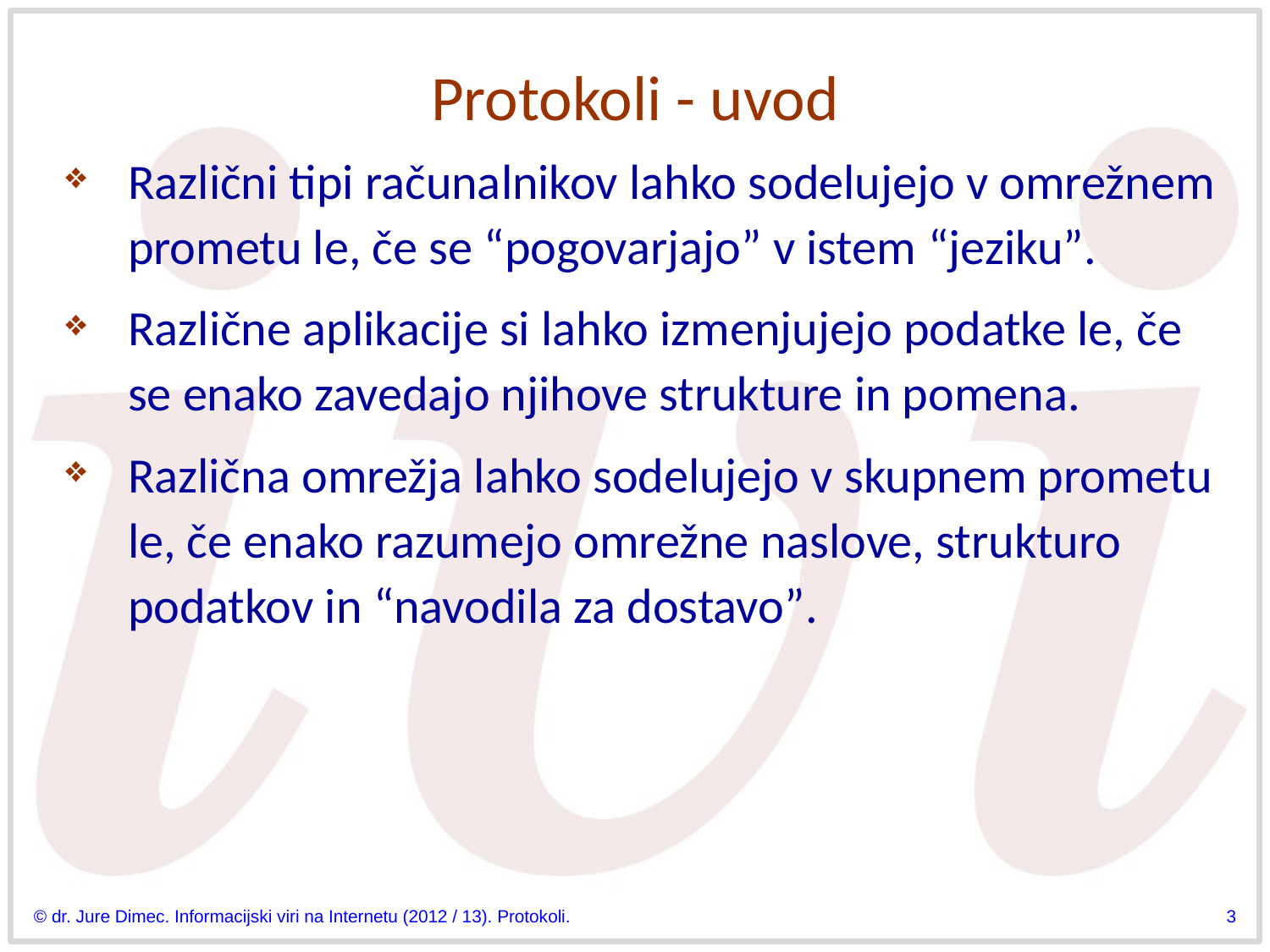

# Protokoli - uvod
Različni tipi računalnikov lahko sodelujejo v omrežnem prometu le, če se “pogovarjajo” v istem “jeziku”.
Različne aplikacije si lahko izmenjujejo podatke le, če se enako zavedajo njihove strukture in pomena.
Različna omrežja lahko sodelujejo v skupnem prometu le, če enako razumejo omrežne naslove, strukturo podatkov in “navodila za dostavo”.
© dr. Jure Dimec. Informacijski viri na Internetu (2012 / 13). Protokoli.
3